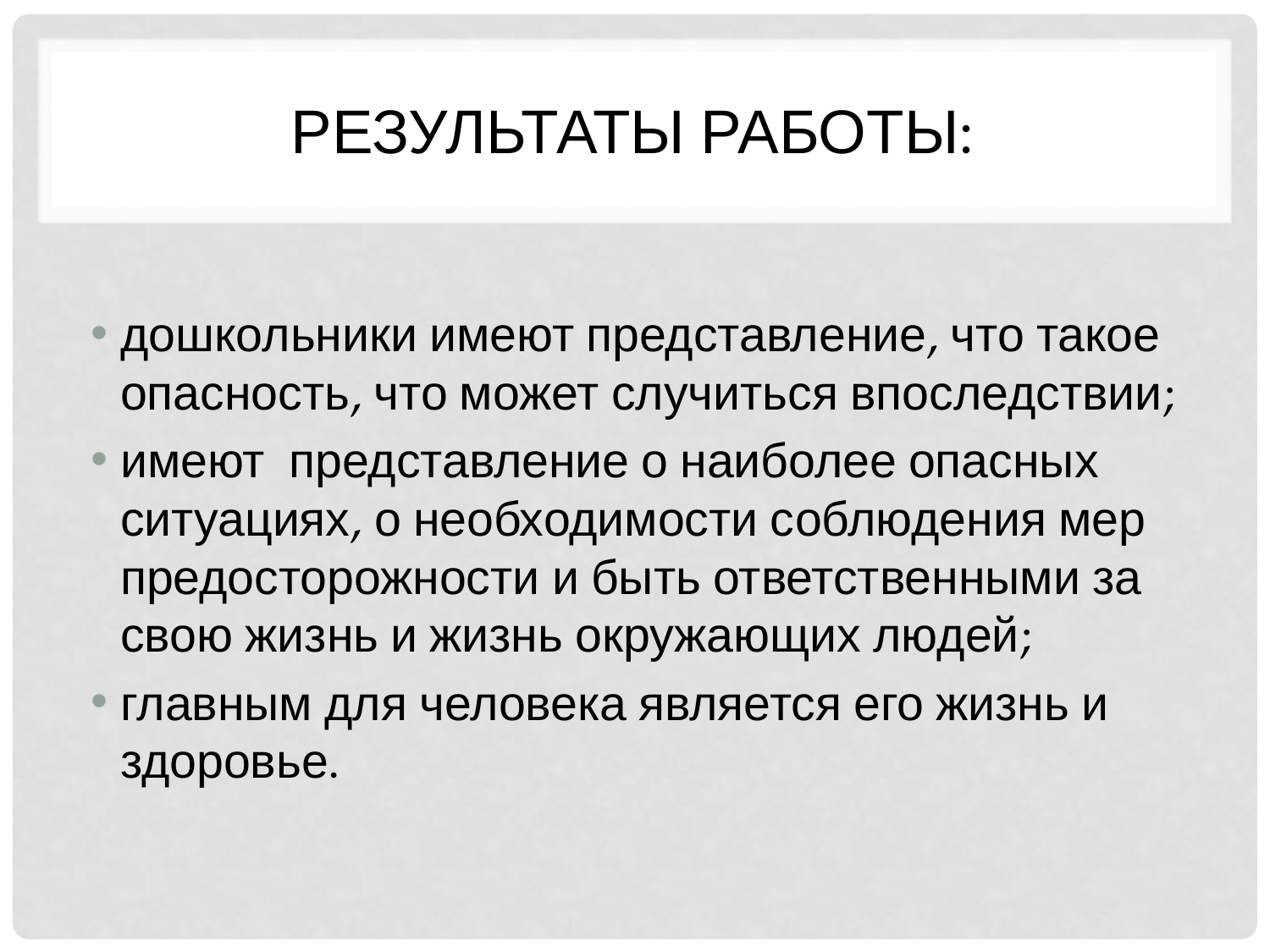

# Результаты работы:

дошкольники имеют представление, что такое опасность, что может случиться впоследствии;
имеют  представление о наиболее опасных ситуациях, о необходимости соблюдения мер предосторожности и быть ответственными за свою жизнь и жизнь окружающих людей;
главным для человека является его жизнь и здоровье.